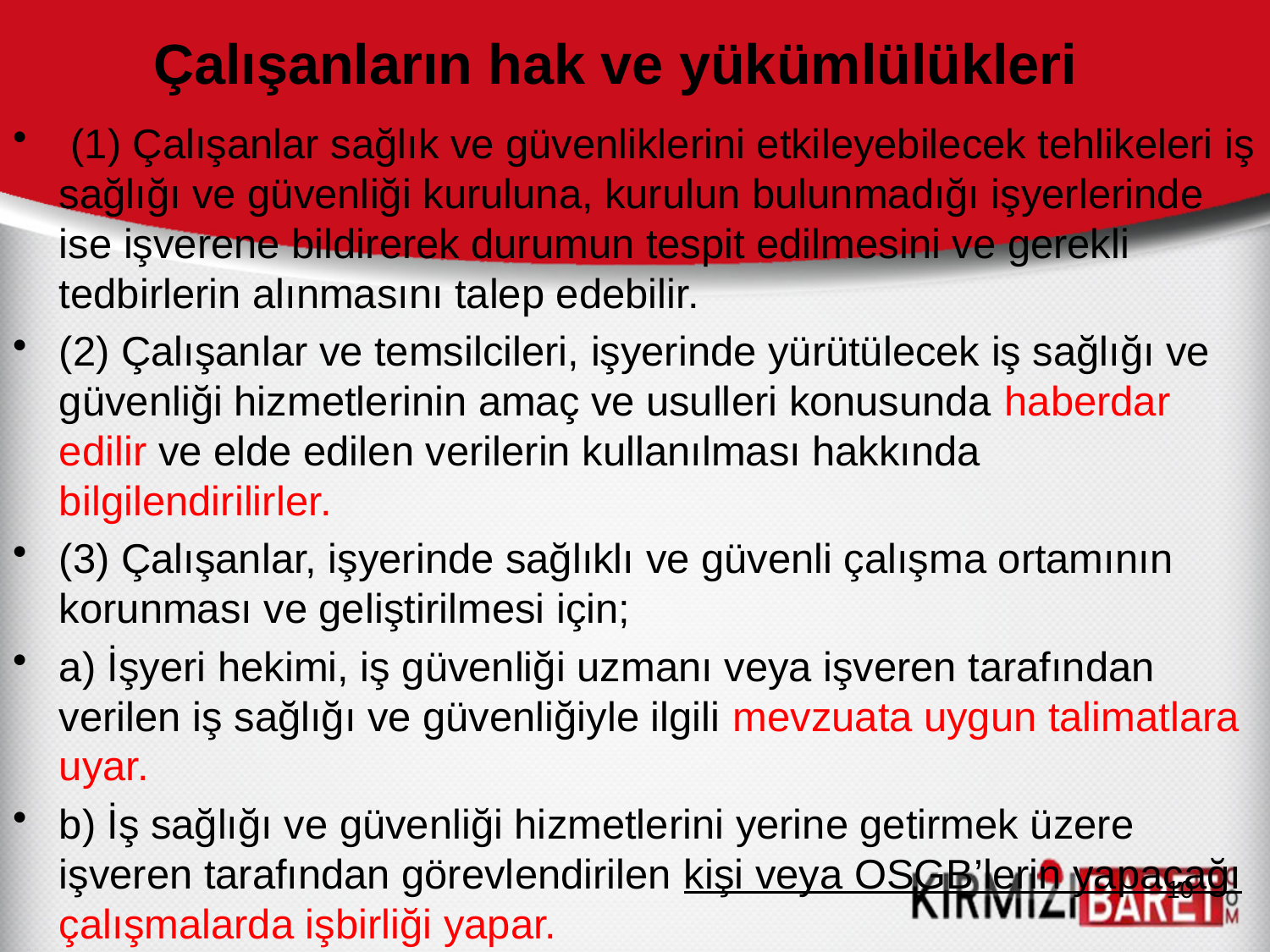

# Çalışanların hak ve yükümlülükleri
 (1) Çalışanlar sağlık ve güvenliklerini etkileyebilecek tehlikeleri iş sağlığı ve güvenliği kuruluna, kurulun bulunmadığı işyerlerinde ise işverene bildirerek durumun tespit edilmesini ve gerekli tedbirlerin alınmasını talep edebilir.
(2) Çalışanlar ve temsilcileri, işyerinde yürütülecek iş sağlığı ve güvenliği hizmetlerinin amaç ve usulleri konusunda haberdar edilir ve elde edilen verilerin kullanılması hakkında bilgilendirilirler.
(3) Çalışanlar, işyerinde sağlıklı ve güvenli çalışma ortamının korunması ve geliştirilmesi için;
a) İşyeri hekimi, iş güvenliği uzmanı veya işveren tarafından verilen iş sağlığı ve güvenliğiyle ilgili mevzuata uygun talimatlara uyar.
b) İş sağlığı ve güvenliği hizmetlerini yerine getirmek üzere işveren tarafından görevlendirilen kişi veya OSGB’lerin yapacağı çalışmalarda işbirliği yapar.
10